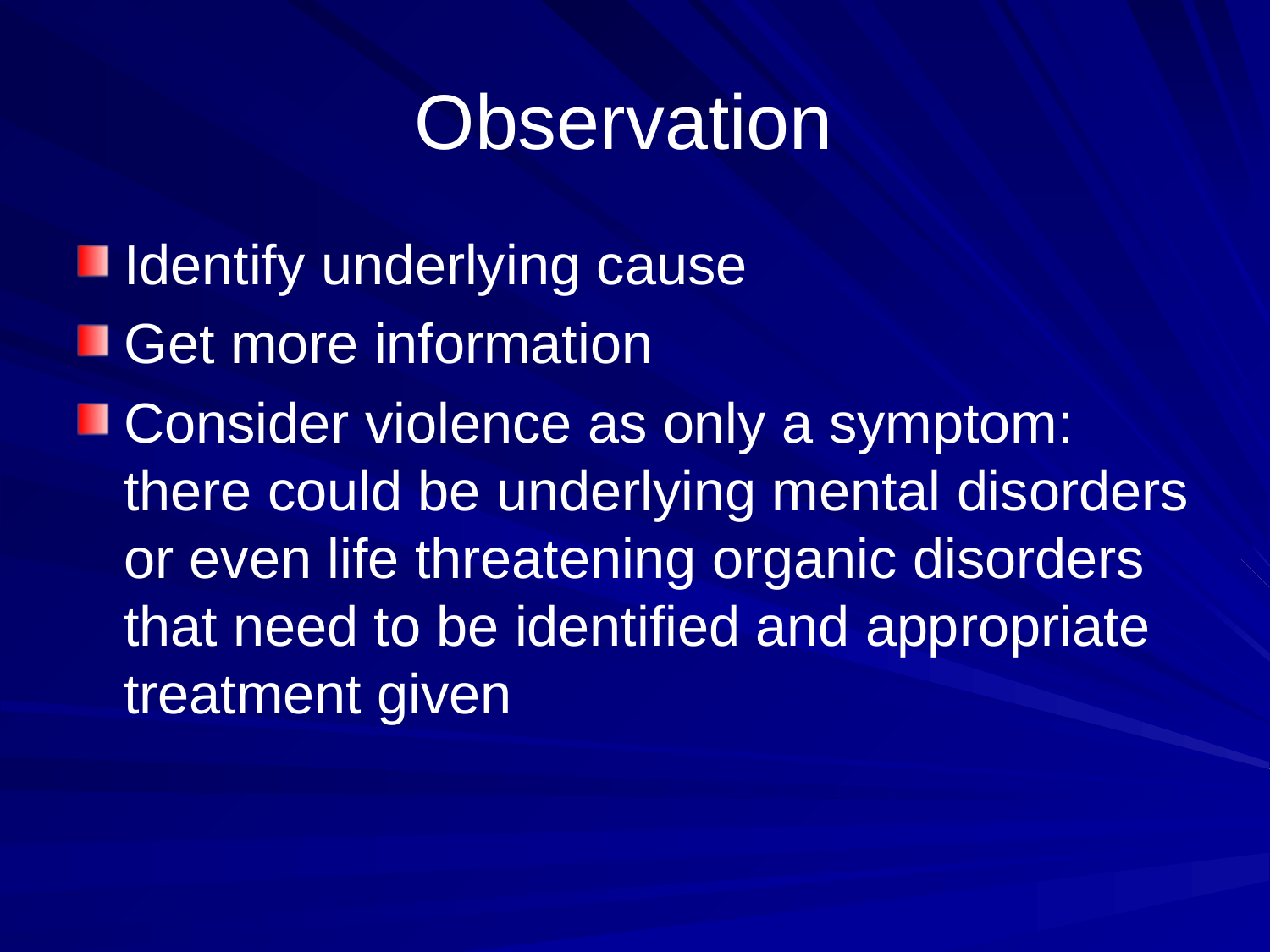

# Observation
Identify underlying cause
Get more information
Consider violence as only a symptom: there could be underlying mental disorders or even life threatening organic disorders that need to be identified and appropriate treatment given